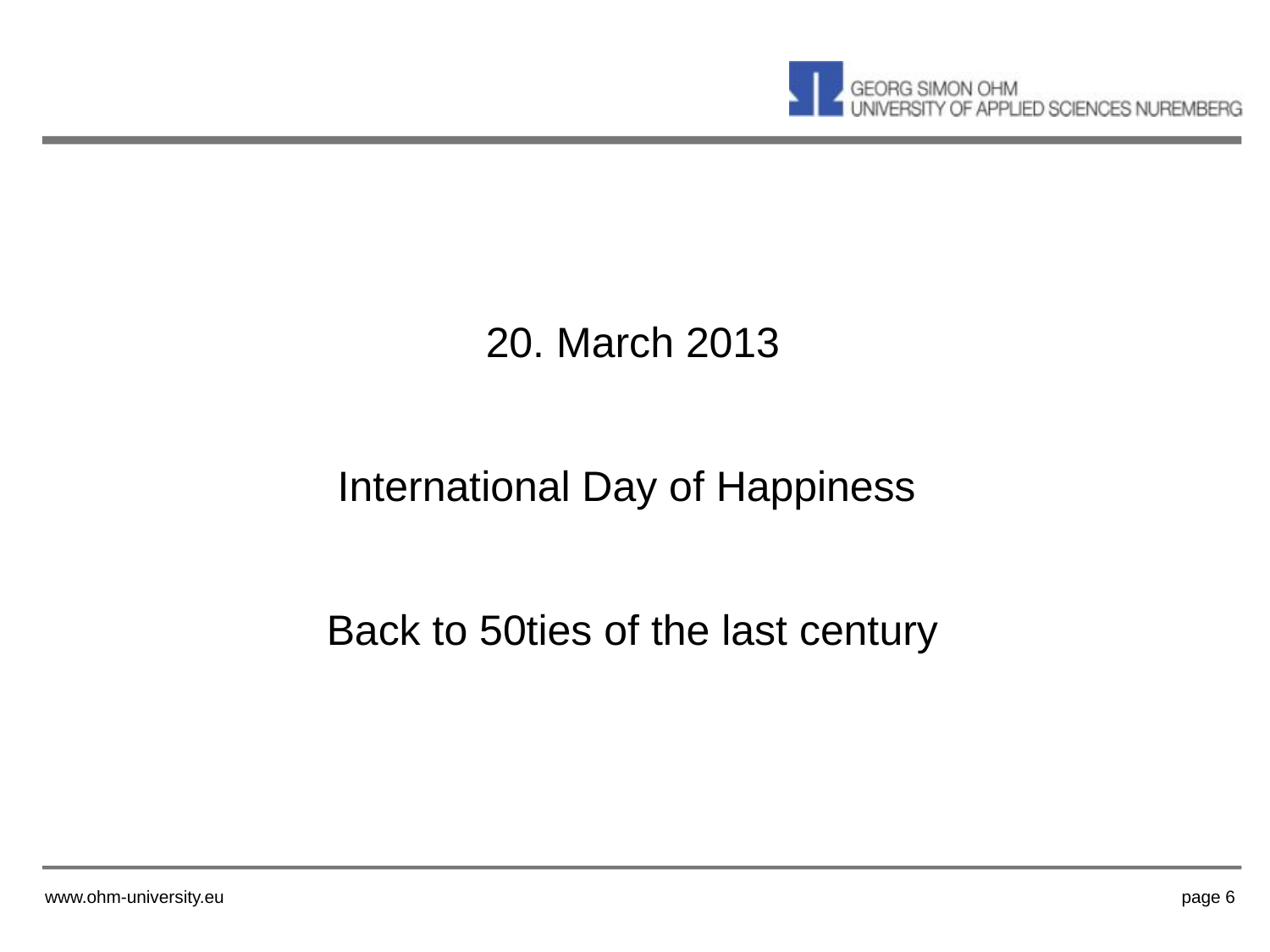

20. March 2013

International Day of Happiness

Back to 50ties of the last century

www.ohm-university.eu
page 6